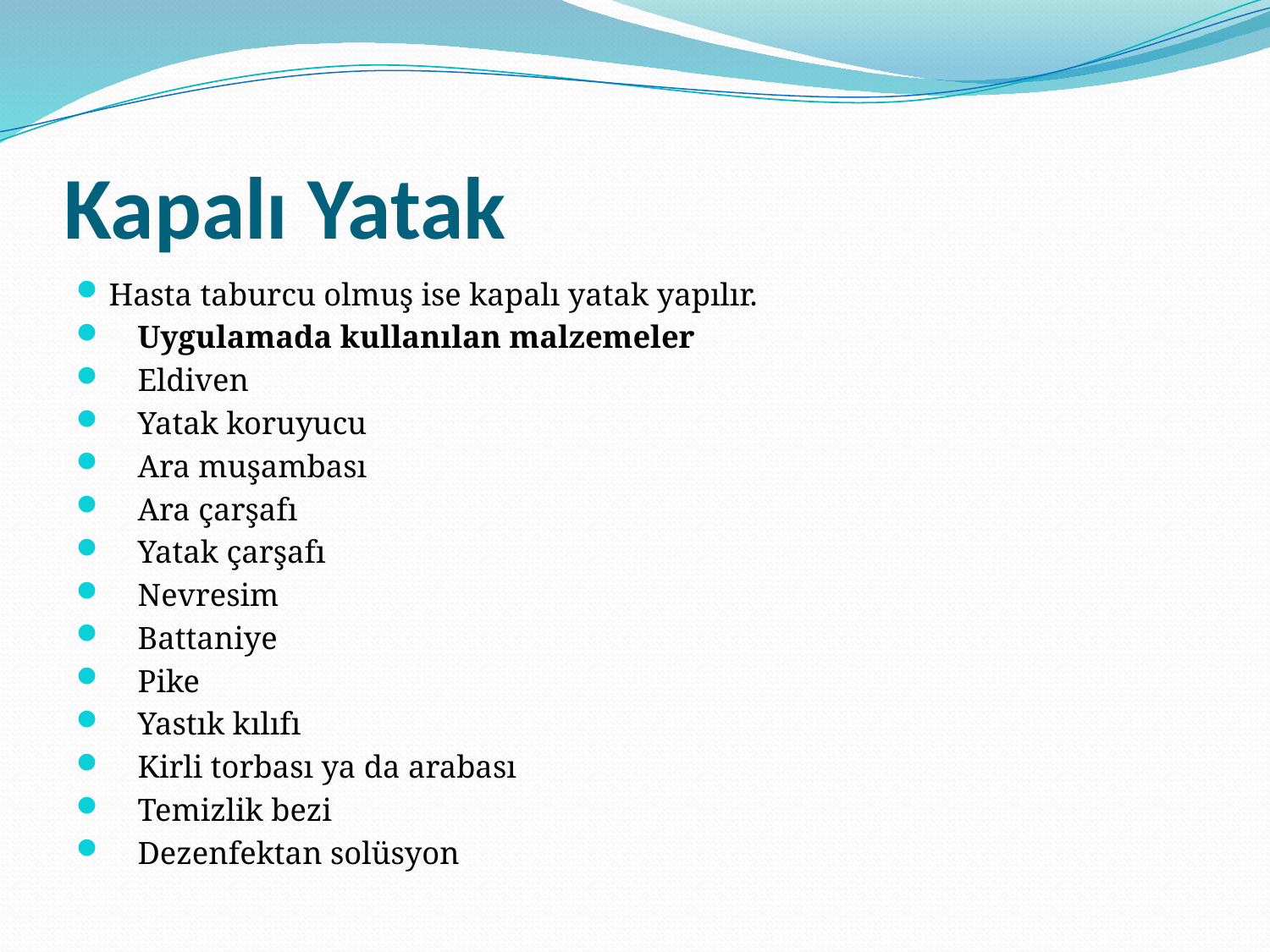

# Kapalı Yatak
Hasta taburcu olmuş ise kapalı yatak yapılır.
Uygulamada kullanılan malzemeler
Eldiven
Yatak koruyucu
Ara muşambası
Ara çarşafı
Yatak çarşafı
Nevresim
Battaniye
Pike
Yastık kılıfı
Kirli torbası ya da arabası
Temizlik bezi
Dezenfektan solüsyon